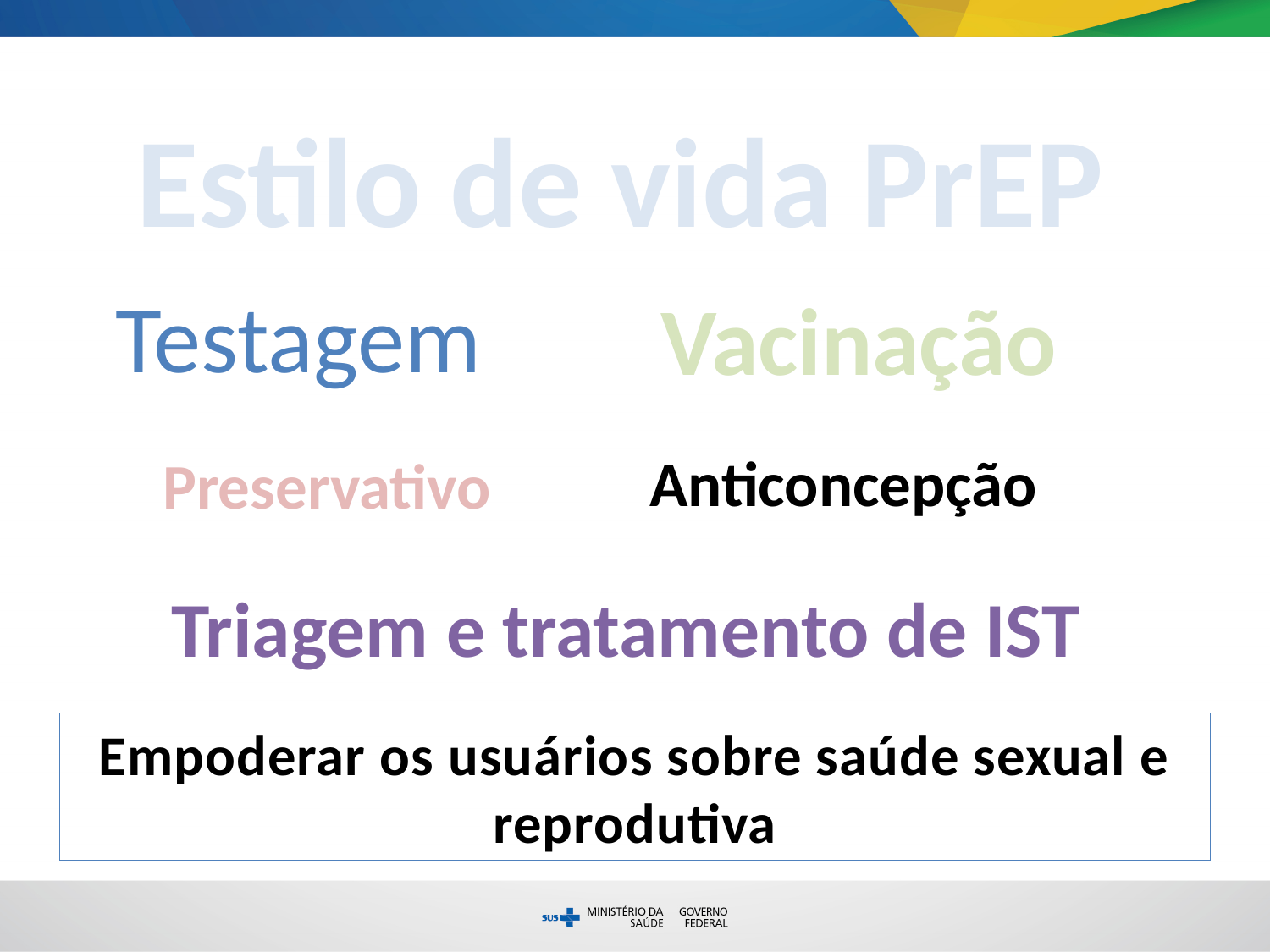

Estilo de vida PrEP
Testagem
Vacinação

Anticoncepção
Preservativo
Triagem e tratamento de IST
Empoderar os usuários sobre saúde sexual e reprodutiva